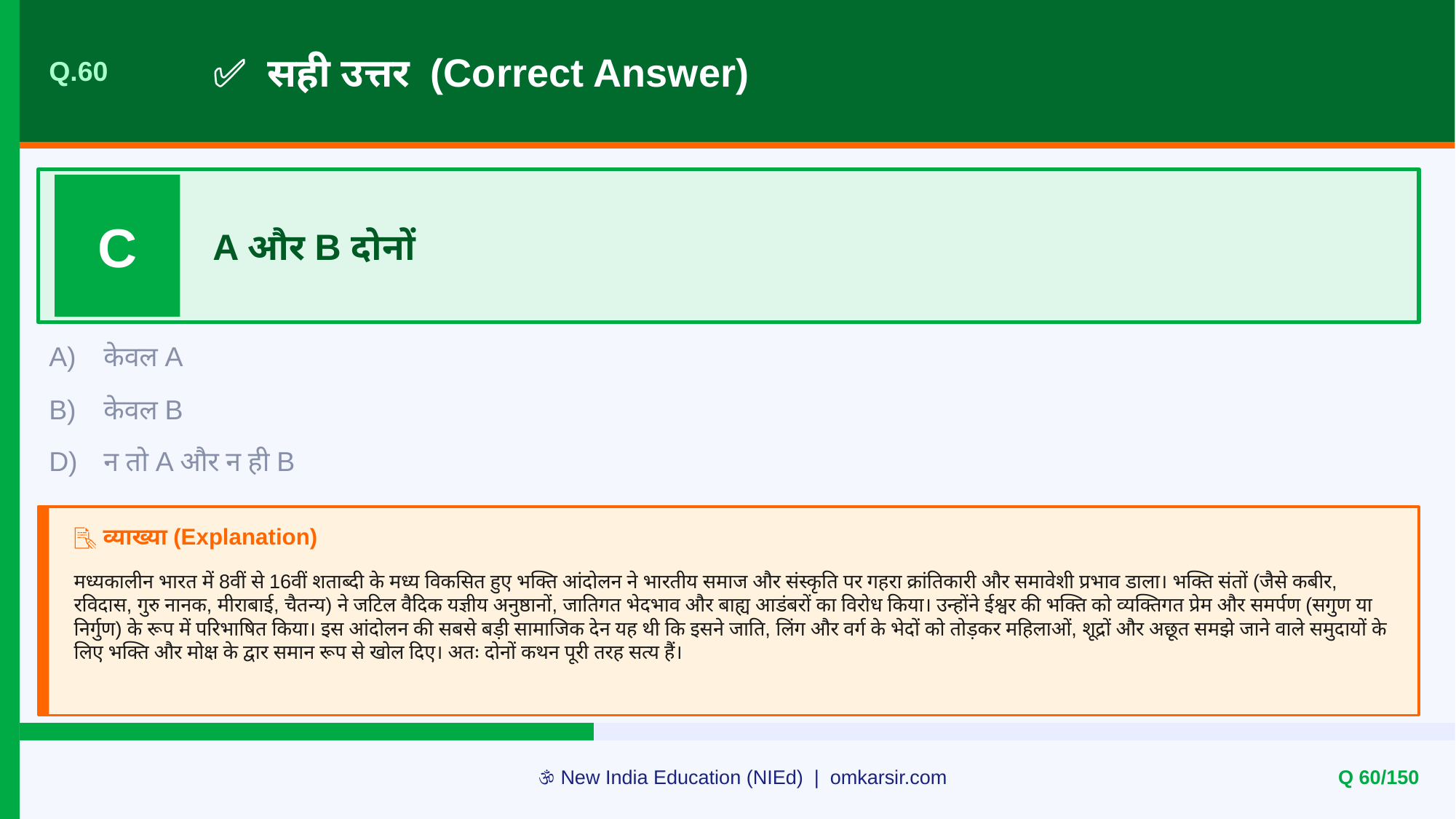

✅  सही उत्तर  (Correct Answer)
Q.60

C
A और B दोनों
A)
केवल A
B)
केवल B
D)
न तो A और न ही B

📝 व्याख्या (Explanation)
मध्यकालीन भारत में 8वीं से 16वीं शताब्दी के मध्य विकसित हुए भक्ति आंदोलन ने भारतीय समाज और संस्कृति पर गहरा क्रांतिकारी और समावेशी प्रभाव डाला। भक्ति संतों (जैसे कबीर, रविदास, गुरु नानक, मीराबाई, चैतन्य) ने जटिल वैदिक यज्ञीय अनुष्ठानों, जातिगत भेदभाव और बाह्य आडंबरों का विरोध किया। उन्होंने ईश्वर की भक्ति को व्यक्तिगत प्रेम और समर्पण (सगुण या निर्गुण) के रूप में परिभाषित किया। इस आंदोलन की सबसे बड़ी सामाजिक देन यह थी कि इसने जाति, लिंग और वर्ग के भेदों को तोड़कर महिलाओं, शूद्रों और अछूत समझे जाने वाले समुदायों के लिए भक्ति और मोक्ष के द्वार समान रूप से खोल दिए। अतः दोनों कथन पूरी तरह सत्य हैं।

🕉️ New India Education (NIEd)  |  omkarsir.com
Q 60/150